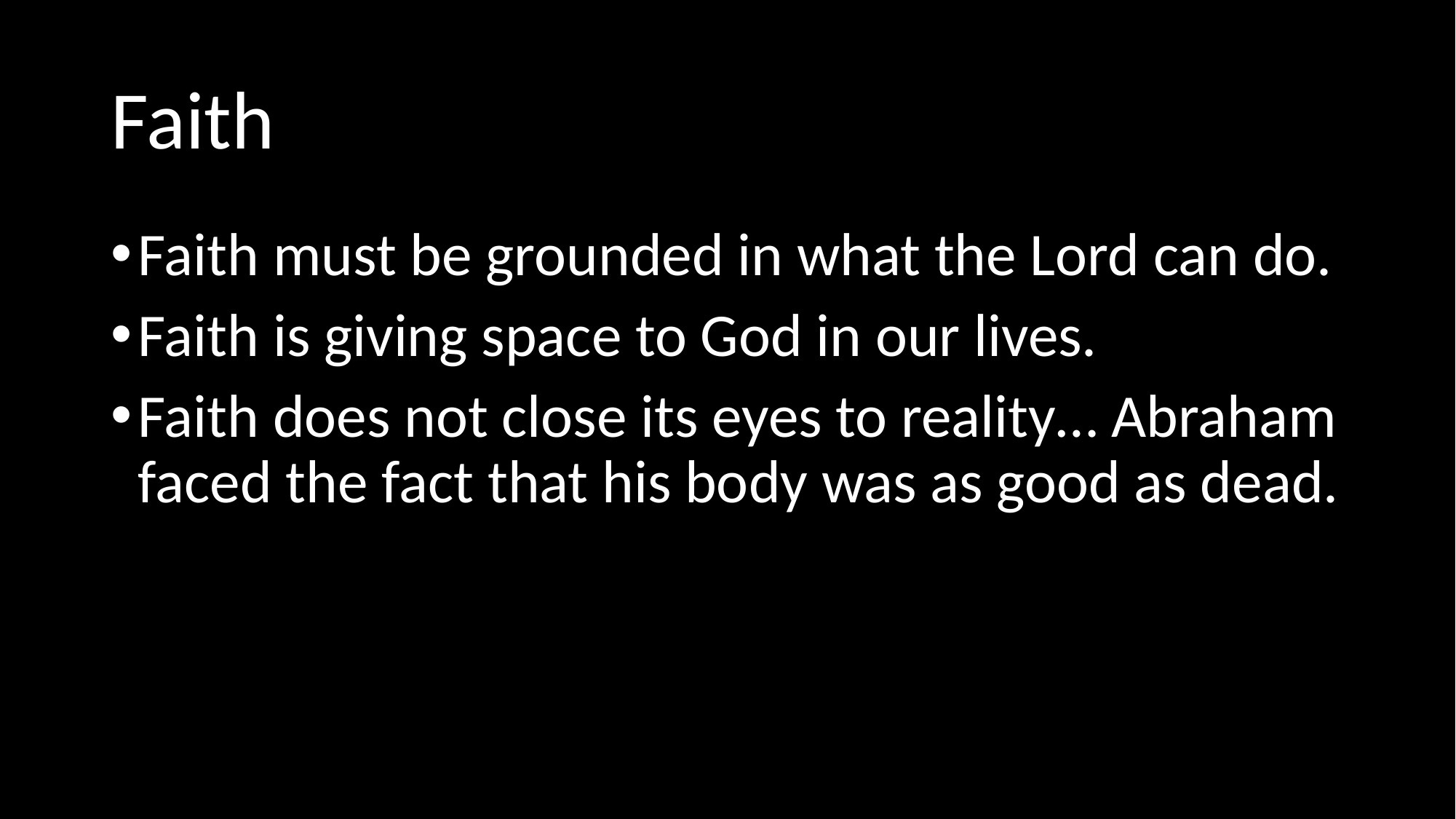

# Faith
Faith must be grounded in what the Lord can do.
Faith is giving space to God in our lives.
Faith does not close its eyes to reality… Abraham faced the fact that his body was as good as dead.